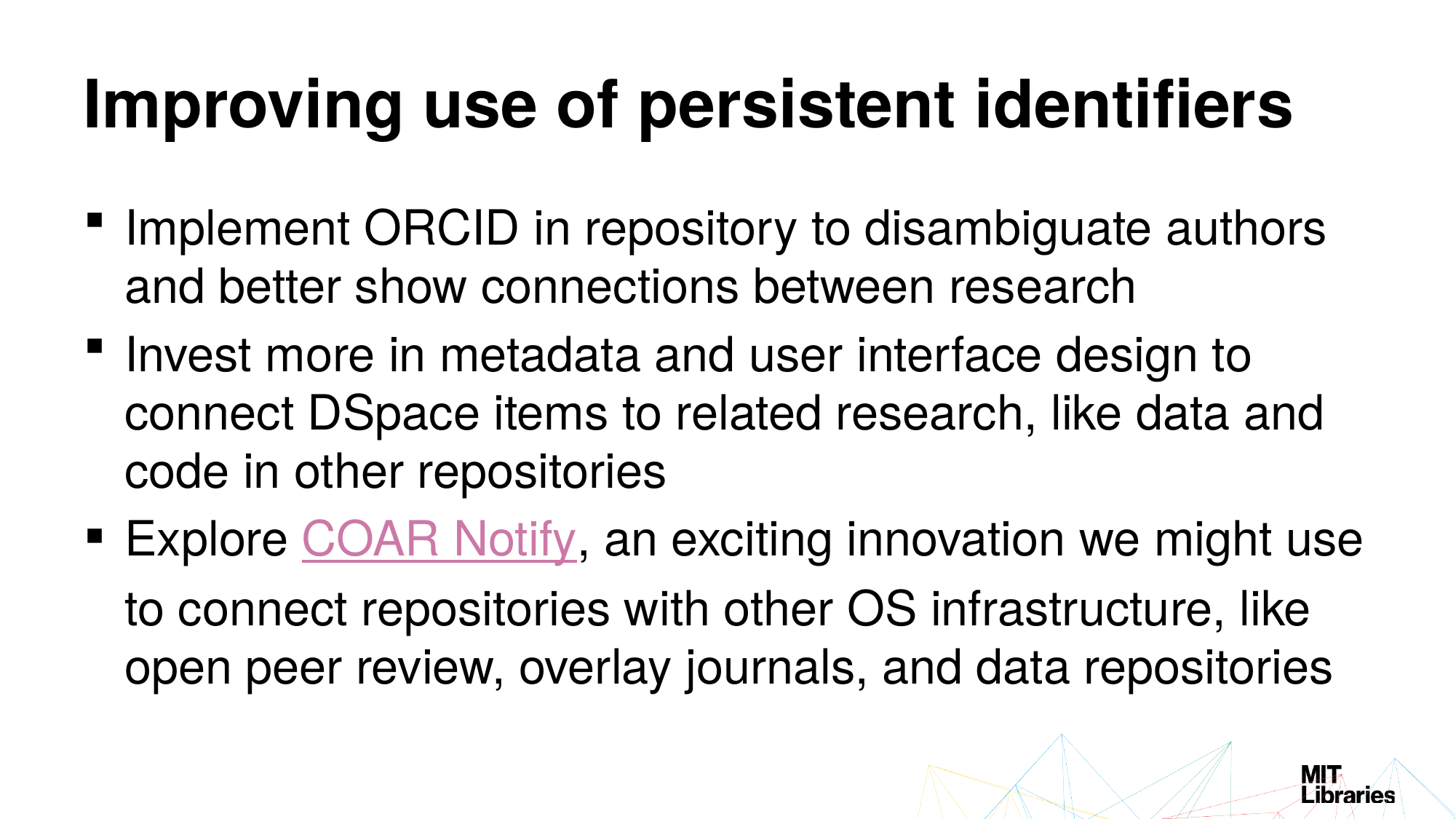

# Improving use of persistent identifiers
Implement ORCID in repository to disambiguate authors and better show connections between research
Invest more in metadata and user interface design to connect DSpace items to related research, like data and code in other repositories
Explore COAR Notify, an exciting innovation we might use to connect repositories with other OS infrastructure, like open peer review, overlay journals, and data repositories